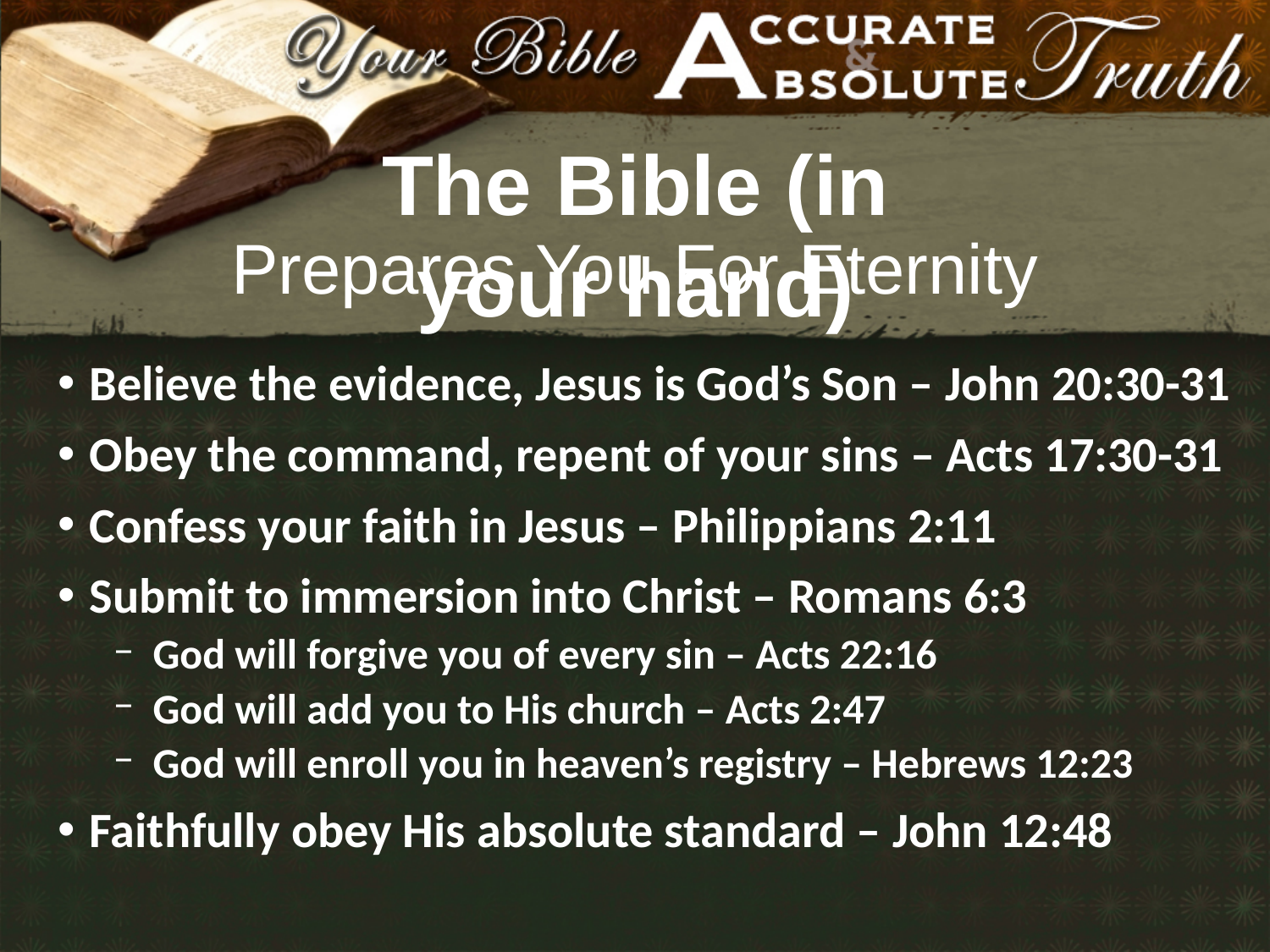

The Bible (in your hand)
# Prepares You For Eternity
Believe the evidence, Jesus is God’s Son – John 20:30-31
Obey the command, repent of your sins – Acts 17:30-31
Confess your faith in Jesus – Philippians 2:11
Submit to immersion into Christ – Romans 6:3
God will forgive you of every sin – Acts 22:16
God will add you to His church – Acts 2:47
God will enroll you in heaven’s registry – Hebrews 12:23
Faithfully obey His absolute standard – John 12:48